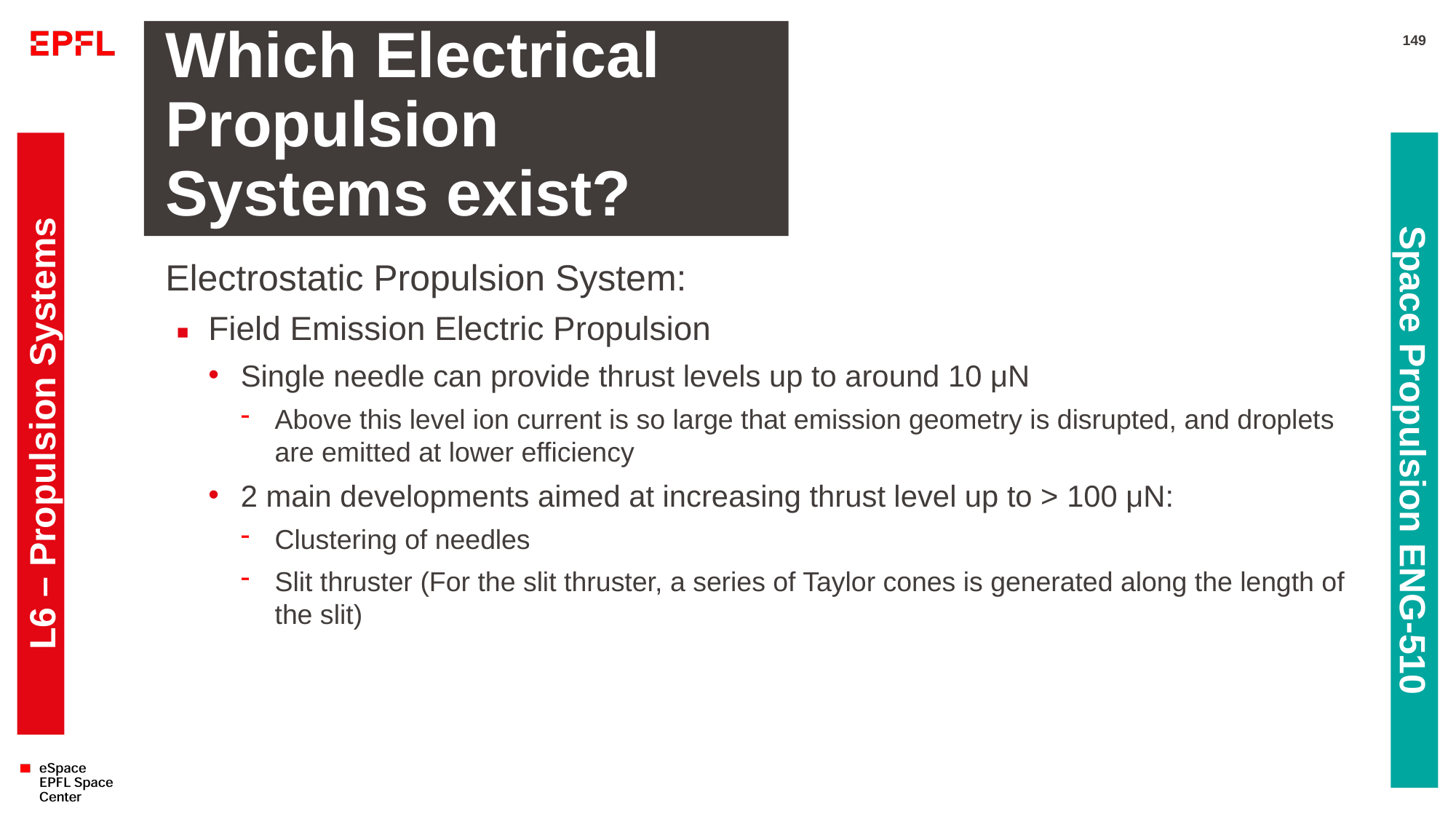

# Which Electrical Propulsion Systems exist?
149
Electrostatic Propulsion System:
Field Emission Electric Propulsion
Single needle can provide thrust levels up to around 10 μN
Above this level ion current is so large that emission geometry is disrupted, and droplets are emitted at lower efficiency
2 main developments aimed at increasing thrust level up to > 100 μN:
Clustering of needles
Slit thruster (For the slit thruster, a series of Taylor cones is generated along the length of the slit)

L6 – Propulsion Systems
Space Propulsion ENG-510